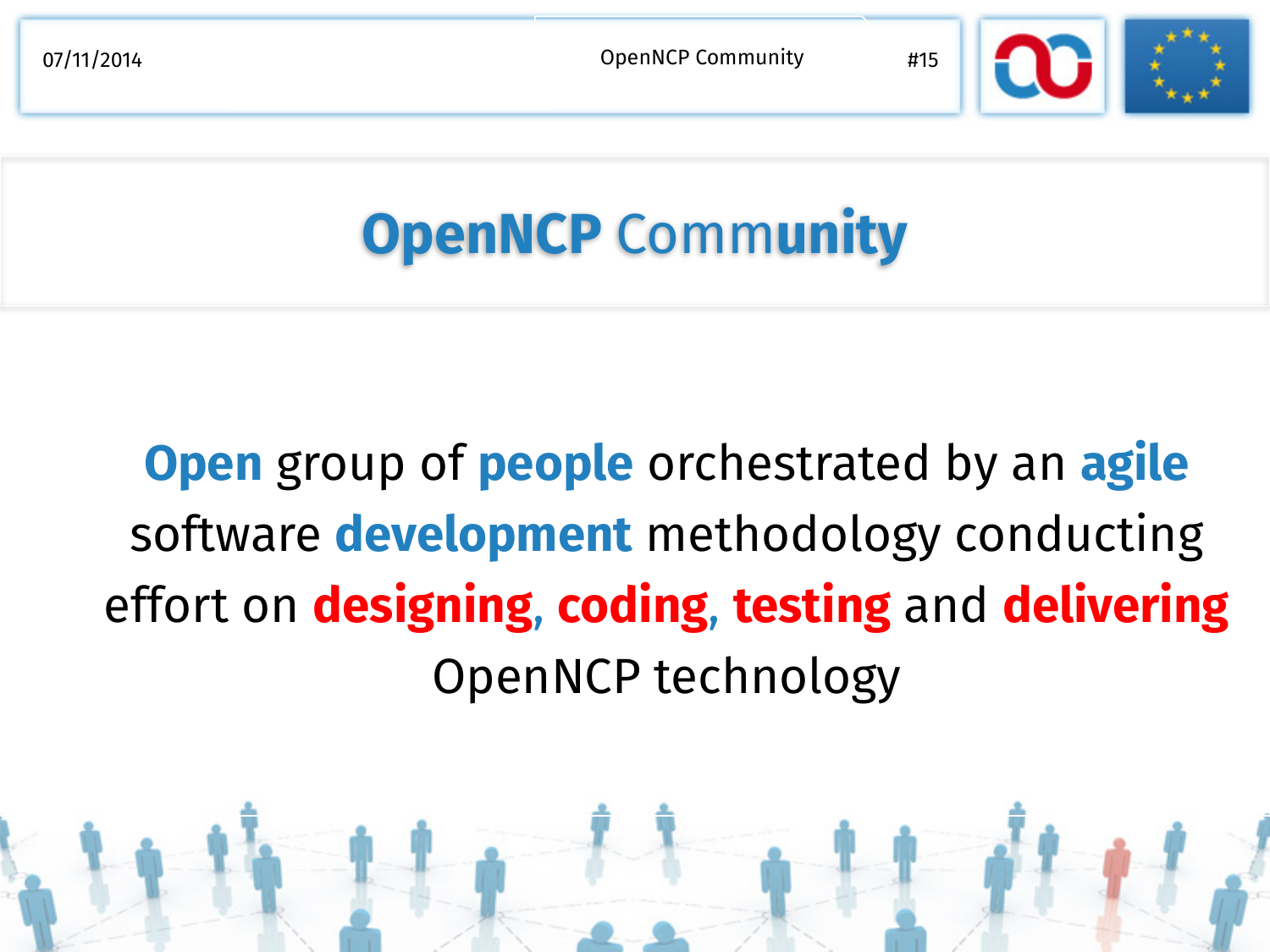

OpenNCP Community

07/11/2014
#15
OpenNCP Community
Open group of people orchestrated by an agile software development methodology conducting effort on designing, coding, testing and delivering OpenNCP technology